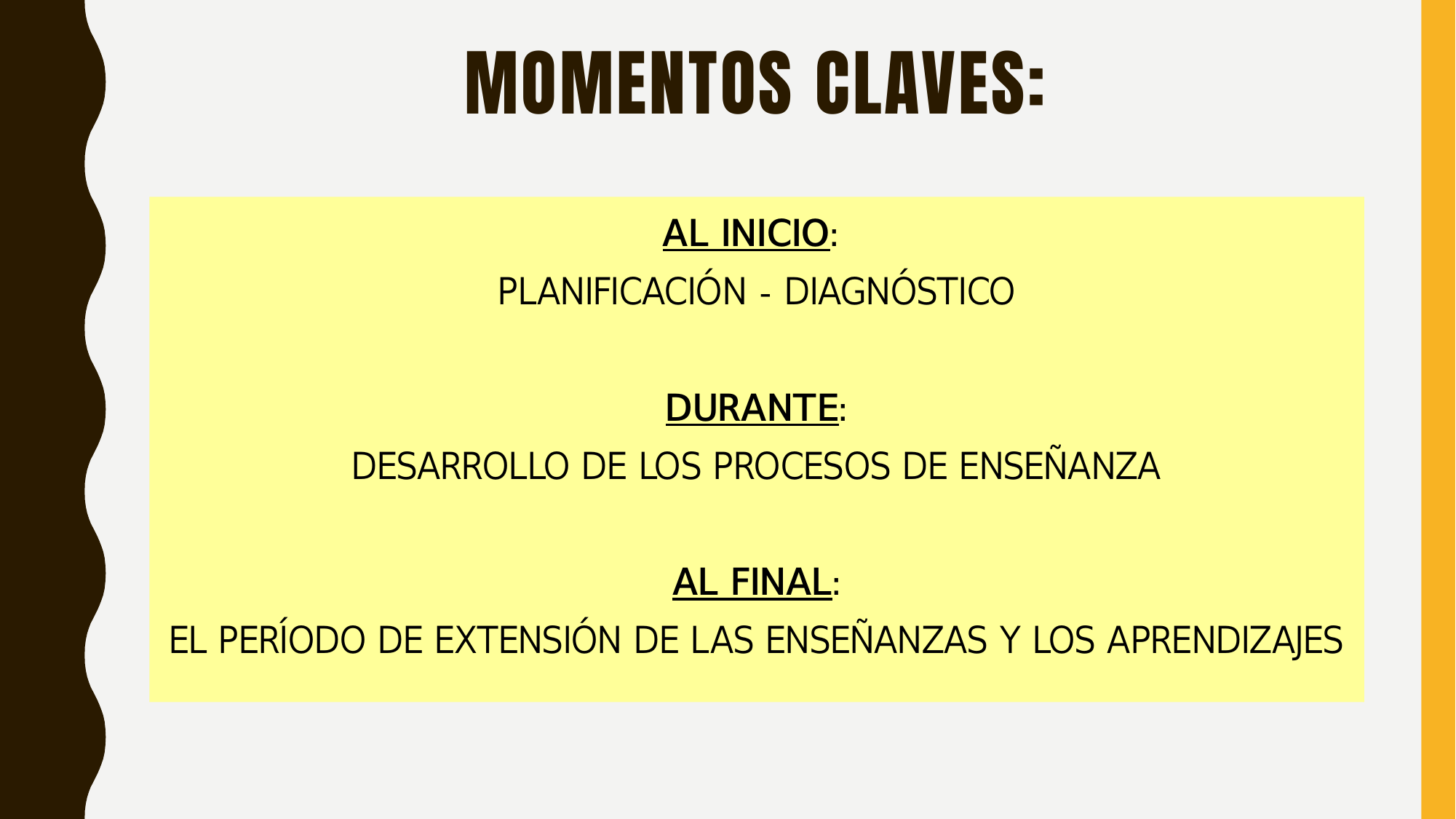

# Momentos claves:
AL INICIO:
PLANIFICACIÓN - DIAGNÓSTICO

DURANTE:
DESARROLLO DE LOS PROCESOS DE ENSEÑANZA

AL FINAL:
EL PERÍODO DE EXTENSIÓN DE LAS ENSEÑANZAS Y LOS APRENDIZAJES